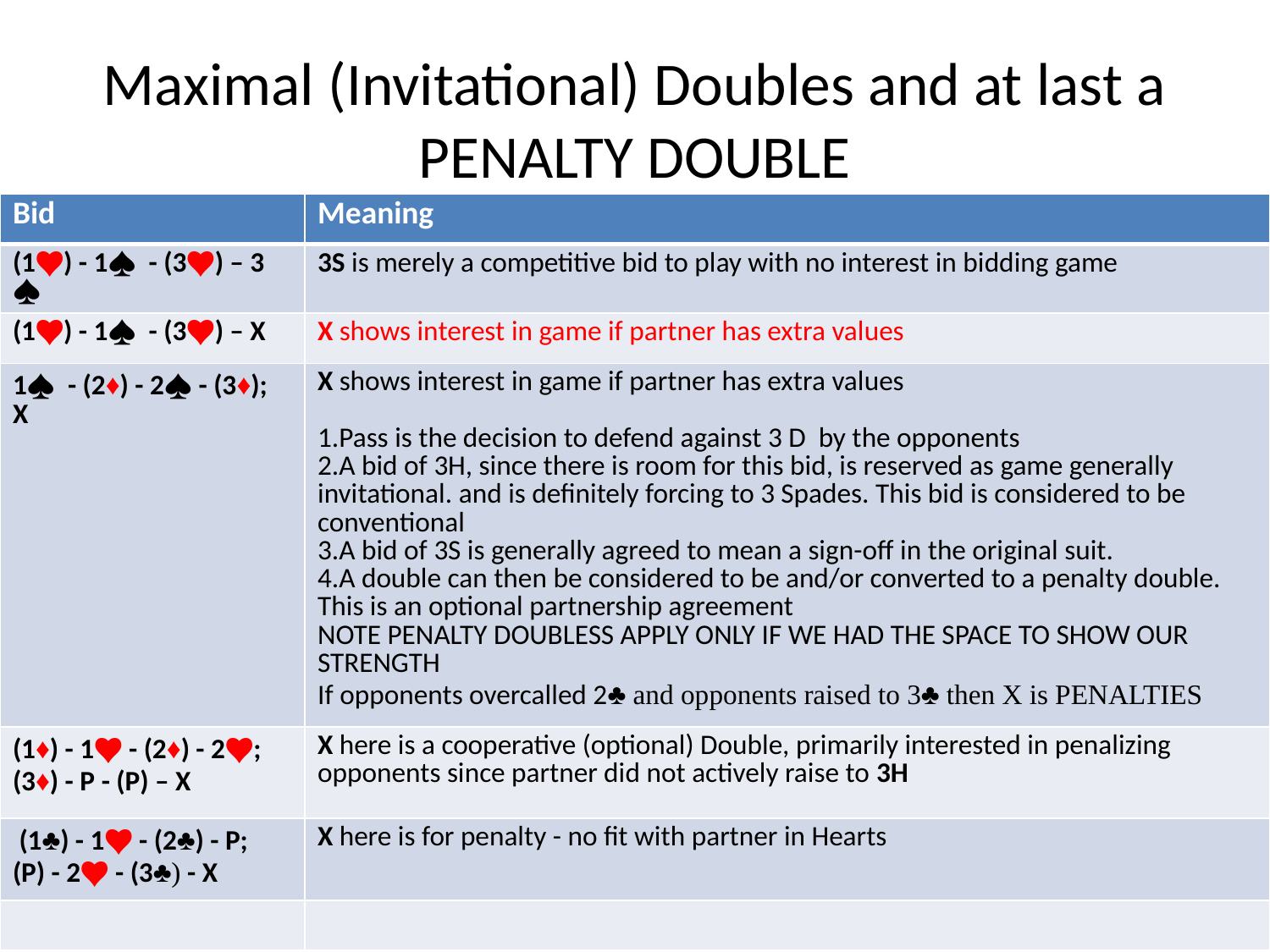

# Maximal (Invitational) Doubles and at last a PENALTY DOUBLE
| Bid | Meaning |
| --- | --- |
| (1♥) - 1♠ - (3♥) – 3 ♠ | 3S is merely a competitive bid to play with no interest in bidding game |
| (1♥) - 1♠ - (3♥) – X | X shows interest in game if partner has extra values |
| 1♠ - (2♦) - 2♠ - (3♦); X | X shows interest in game if partner has extra values 1.Pass is the decision to defend against 3 D by the opponents 2.A bid of 3H, since there is room for this bid, is reserved as game generally invitational. and is definitely forcing to 3 Spades. This bid is considered to be conventional 3.A bid of 3S is generally agreed to mean a sign-off in the original suit. 4.A double can then be considered to be and/or converted to a penalty double. This is an optional partnership agreement NOTE PENALTY DOUBLESS APPLY ONLY IF WE HAD THE SPACE TO SHOW OUR STRENGTH If opponents overcalled 2♣ and opponents raised to 3♣ then X is PENALTIES |
| (1♦) - 1♥ - (2♦) - 2♥; (3♦) - P - (P) – X | X here is a cooperative (optional) Double, primarily interested in penalizing opponents since partner did not actively raise to 3H |
| (1♣) - 1♥ - (2♣) - P; (P) - 2♥ - (3♣) - X | X here is for penalty - no fit with partner in Hearts |
|  |  |